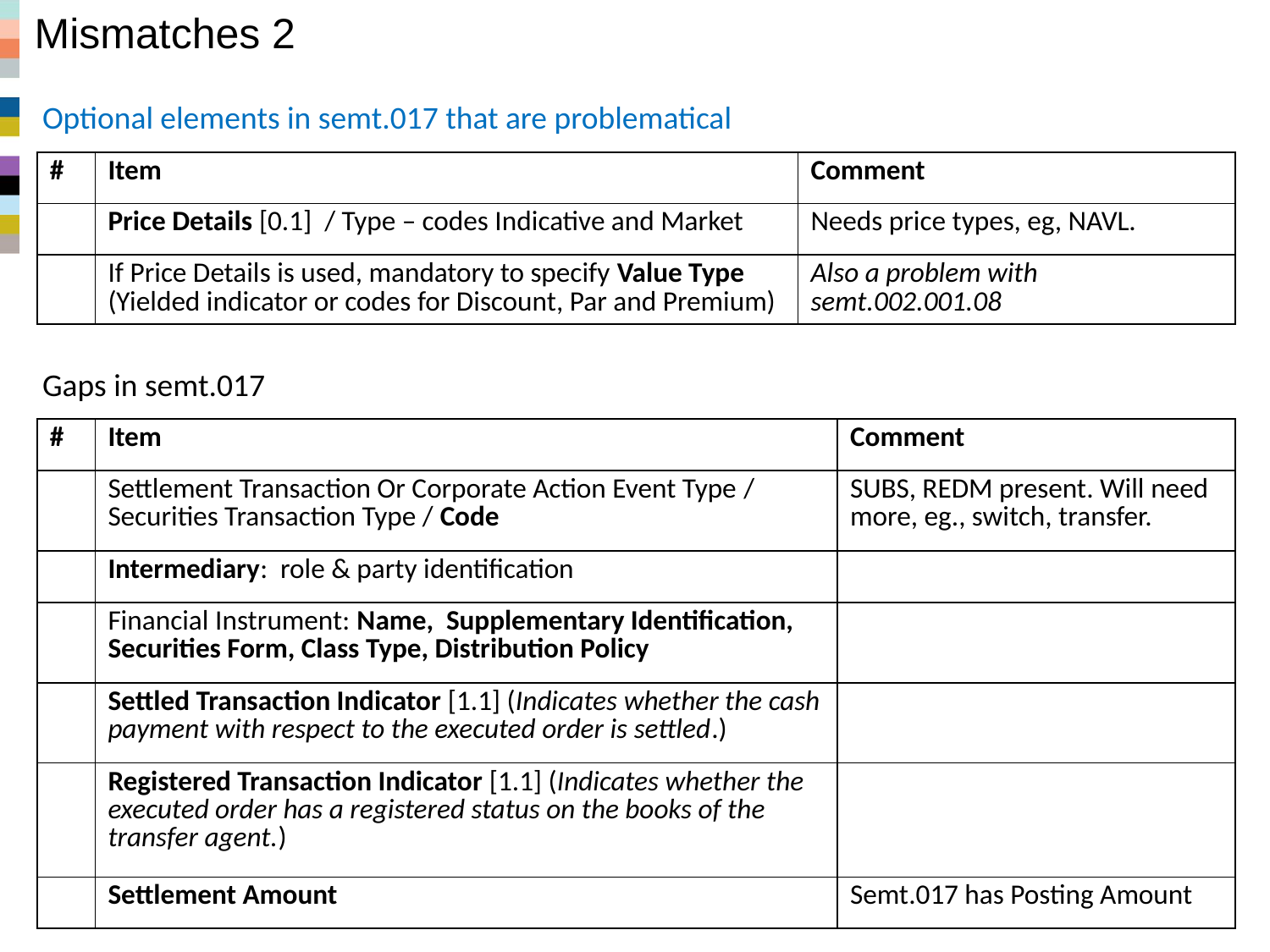

# Mismatches 2
Optional elements in semt.017 that are problematical
| # | Item | Comment |
| --- | --- | --- |
|  | Price Details [0.1] / Type – codes Indicative and Market | Needs price types, eg, NAVL. |
|  | If Price Details is used, mandatory to specify Value Type (Yielded indicator or codes for Discount, Par and Premium) | Also a problem with semt.002.001.08 |
Gaps in semt.017
| # | Item | Comment |
| --- | --- | --- |
|  | Settlement Transaction Or Corporate Action Event Type / Securities Transaction Type / Code | SUBS, REDM present. Will need more, eg., switch, transfer. |
|  | Intermediary: role & party identification |  |
|  | Financial Instrument: Name, Supplementary Identification, Securities Form, Class Type, Distribution Policy |  |
|  | Settled Transaction Indicator [1.1] (Indicates whether the cash payment with respect to the executed order is settled.) |  |
|  | Registered Transaction Indicator [1.1] (Indicates whether the executed order has a registered status on the books of the transfer agent.) |  |
|  | Settlement Amount | Semt.017 has Posting Amount |

Funds Statements
12